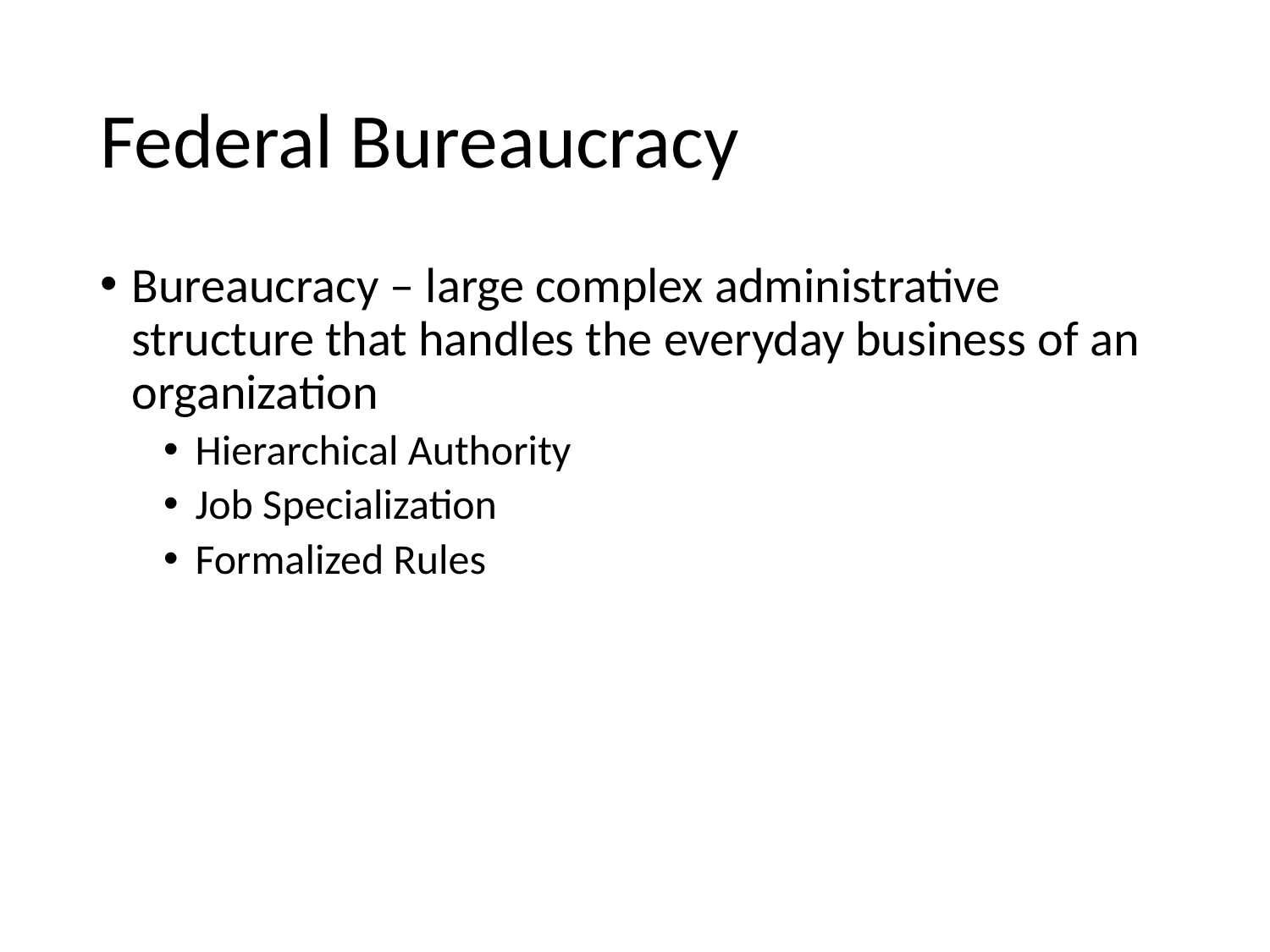

# Federal Bureaucracy
Bureaucracy – large complex administrative structure that handles the everyday business of an organization
Hierarchical Authority
Job Specialization
Formalized Rules